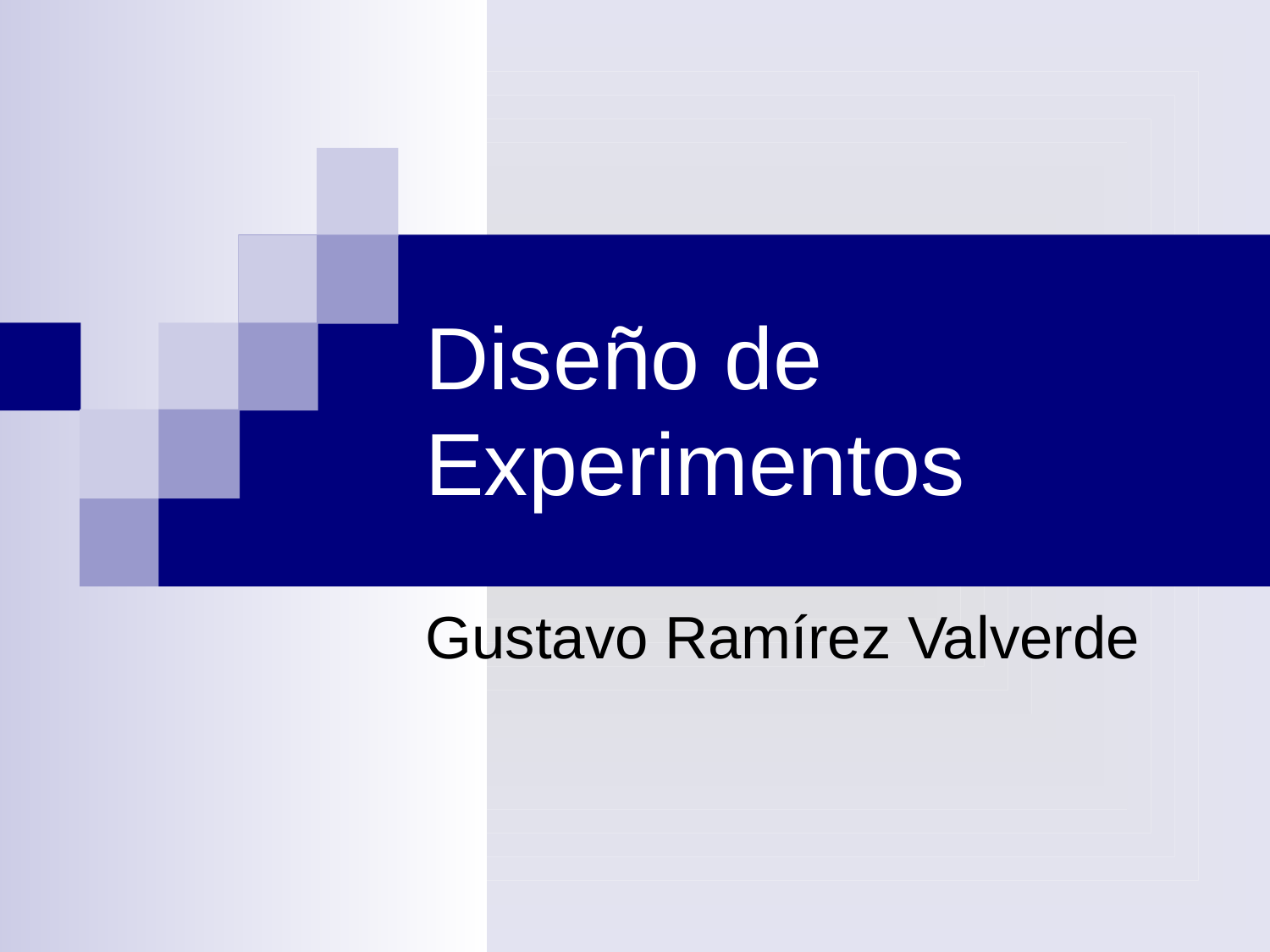

# Diseño de Experimentos
Gustavo Ramírez Valverde